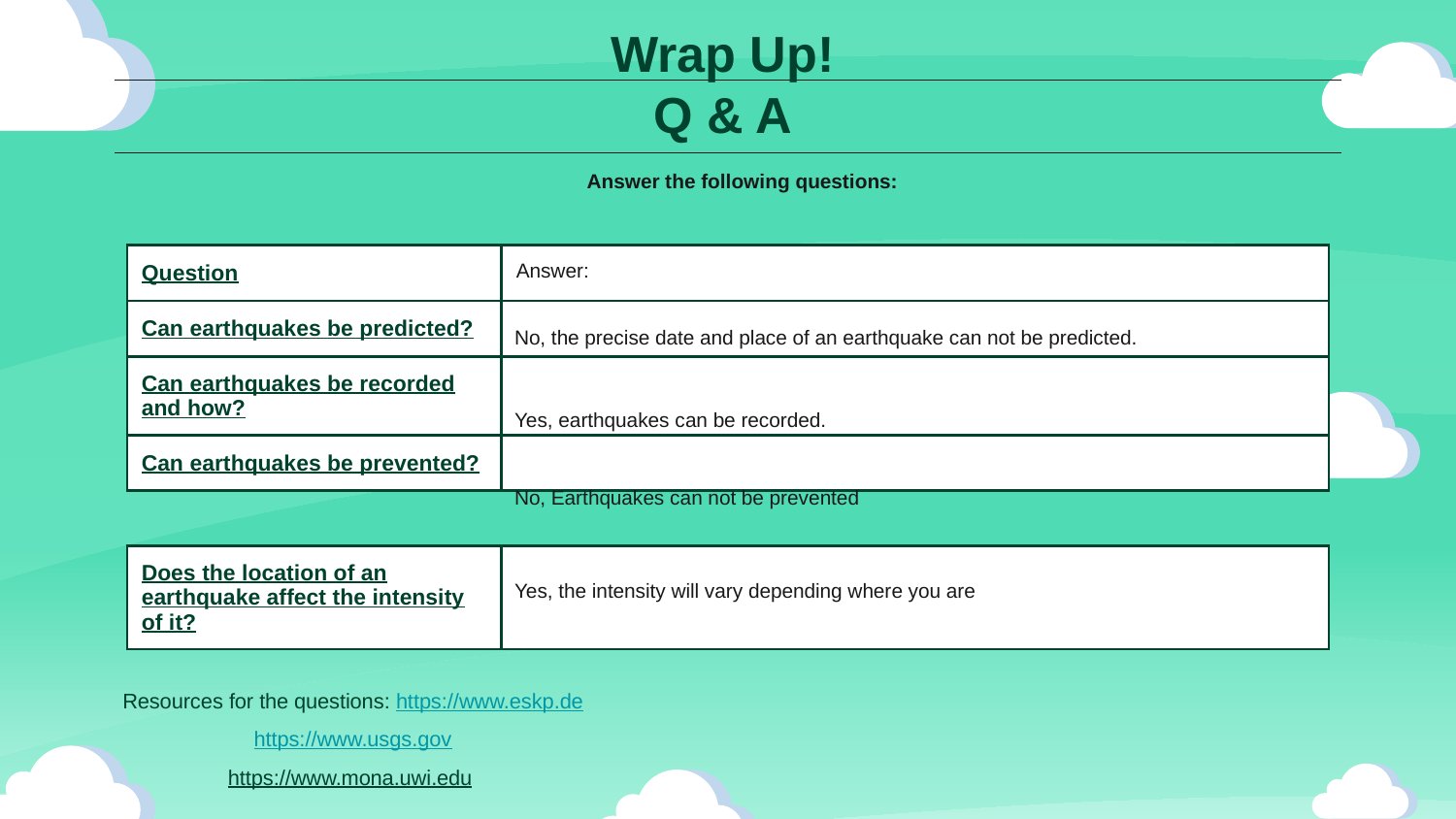

# Wrap Up! Q & A
Answer the following questions:
| Question | Answer: |
| --- | --- |
| Can earthquakes be predicted? |  |
| Can earthquakes be recorded and how? |  |
| Can earthquakes be prevented? |  |
No, the precise date and place of an earthquake can not be predicted.

Yes, earthquakes can be recorded.

No, Earthquakes can not be prevented

| Does the location of an earthquake affect the intensity of it? |  |
| --- | --- |
Yes, the intensity will vary depending where you are

Resources for the questions: https://www.eskp.de
https://www.usgs.gov
https://www.mona.uwi.edu